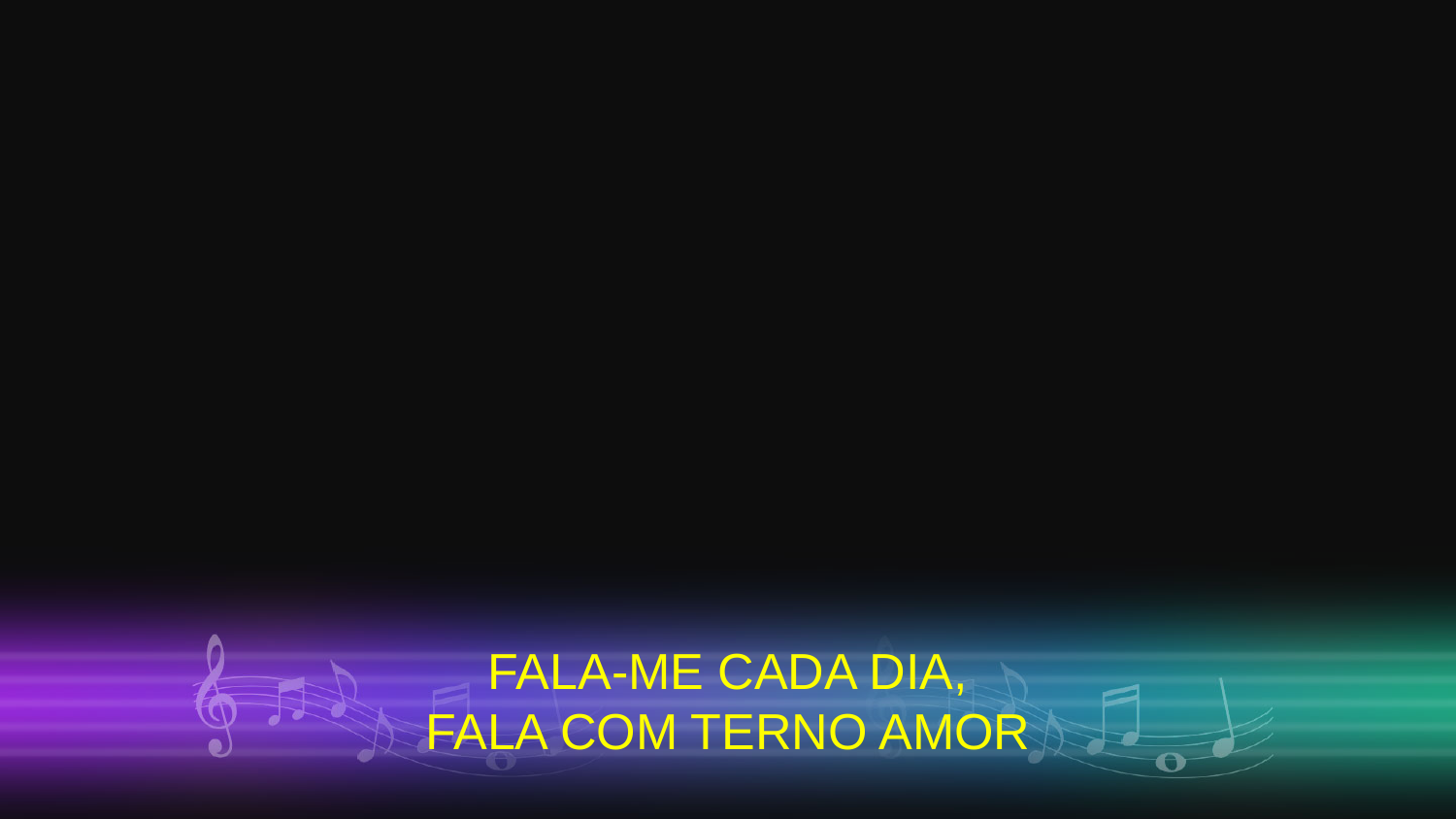

FALA-ME CADA DIA,
FALA COM TERNO AMOR